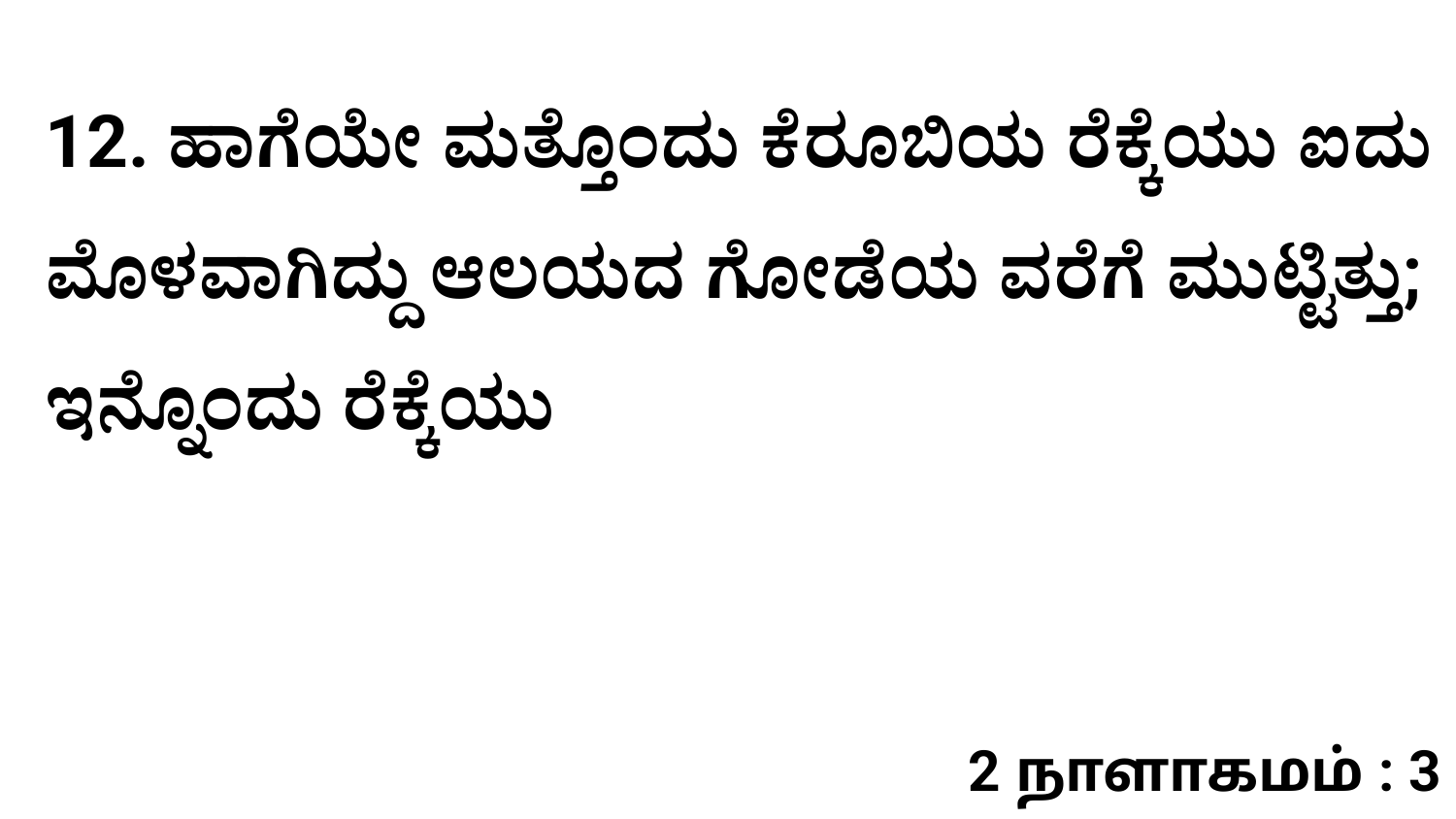

12. ಹಾಗೆಯೇ ಮತ್ತೊಂದು ಕೆರೂಬಿಯ ರೆಕ್ಕೆಯು ಐದು ಮೊಳವಾಗಿದ್ದು ಆಲಯದ ಗೋಡೆಯ ವರೆಗೆ ಮುಟ್ಟಿತ್ತು; ಇನ್ನೊಂದು ರೆಕ್ಕೆಯು
2 நாளாகமம் : 3